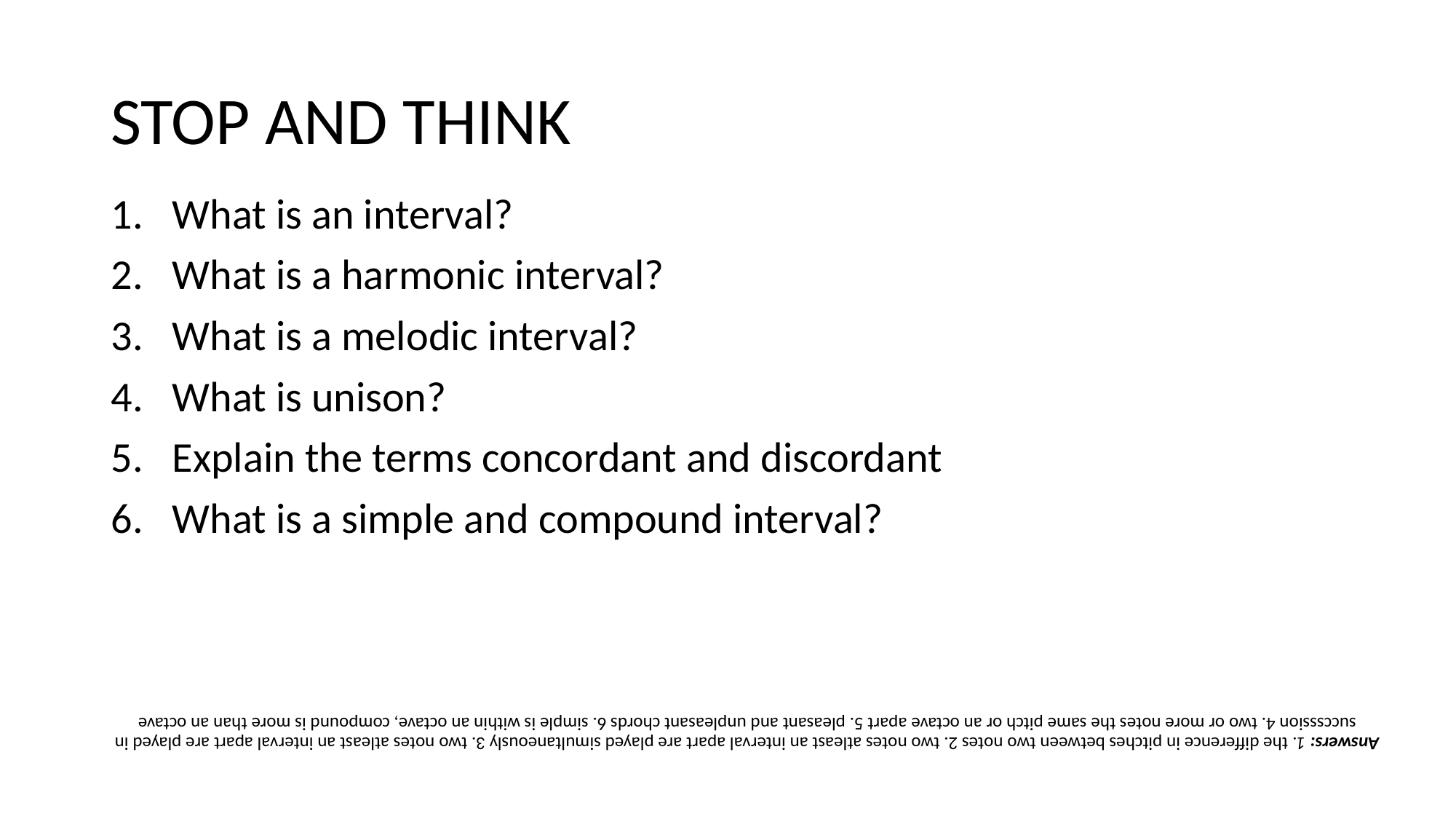

# STOP AND THINK
What is an interval?
What is a harmonic interval?
What is a melodic interval?
What is unison?
Explain the terms concordant and discordant
What is a simple and compound interval?

Answers: 1. the difference in pitches between two notes 2. two notes atleast an interval apart are played simultaneously 3. two notes atleast an interval apart are played in succsssion 4. two or more notes the same pitch or an octave apart 5. pleasant and unpleasant chords 6. simple is within an octave, compound is more than an octave